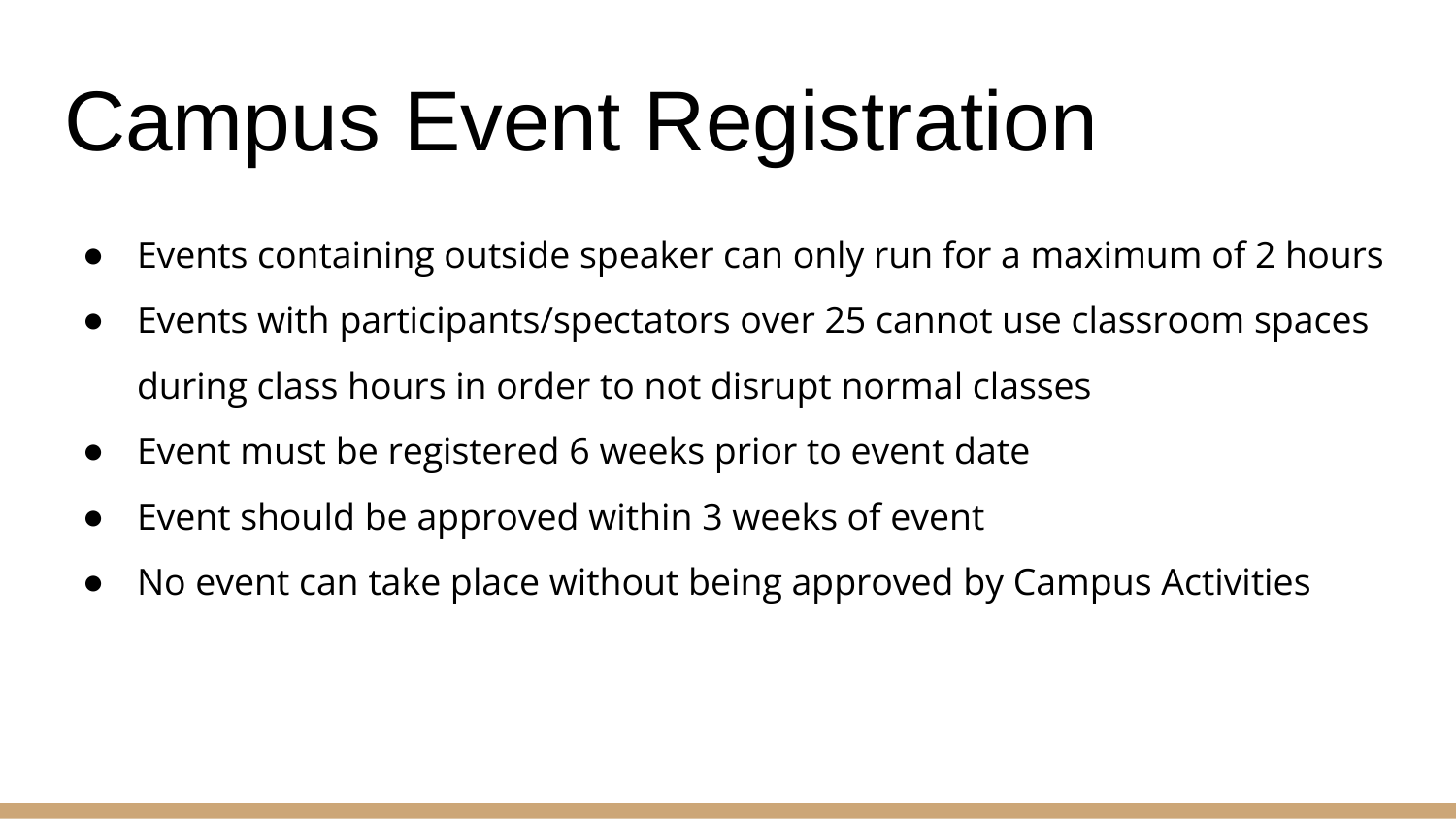

# Campus Event Registration
Events containing outside speaker can only run for a maximum of 2 hours
Events with participants/spectators over 25 cannot use classroom spaces during class hours in order to not disrupt normal classes
Event must be registered 6 weeks prior to event date
Event should be approved within 3 weeks of event
No event can take place without being approved by Campus Activities